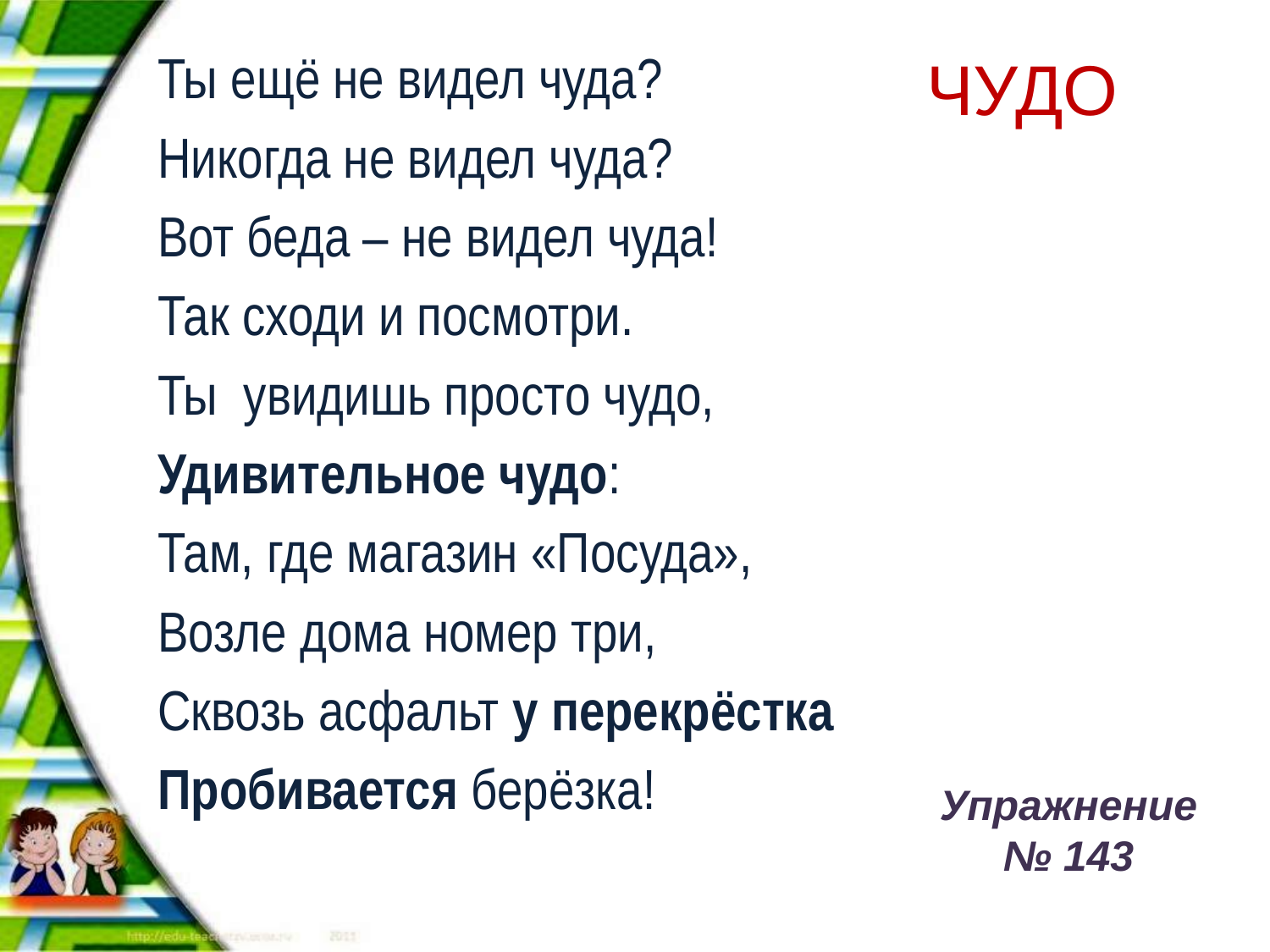

Ты ещё не видел чуда?
Никогда не видел чуда?
Вот беда – не видел чуда!
Так сходи и посмотри.
Ты  увидишь просто чудо,
Удивительное чудо:
Там, где магазин «Посуда»,
Возле дома номер три,
Сквозь асфальт у перекрёстка
Пробивается берёзка!
# ЧУДО
Упражнение № 143